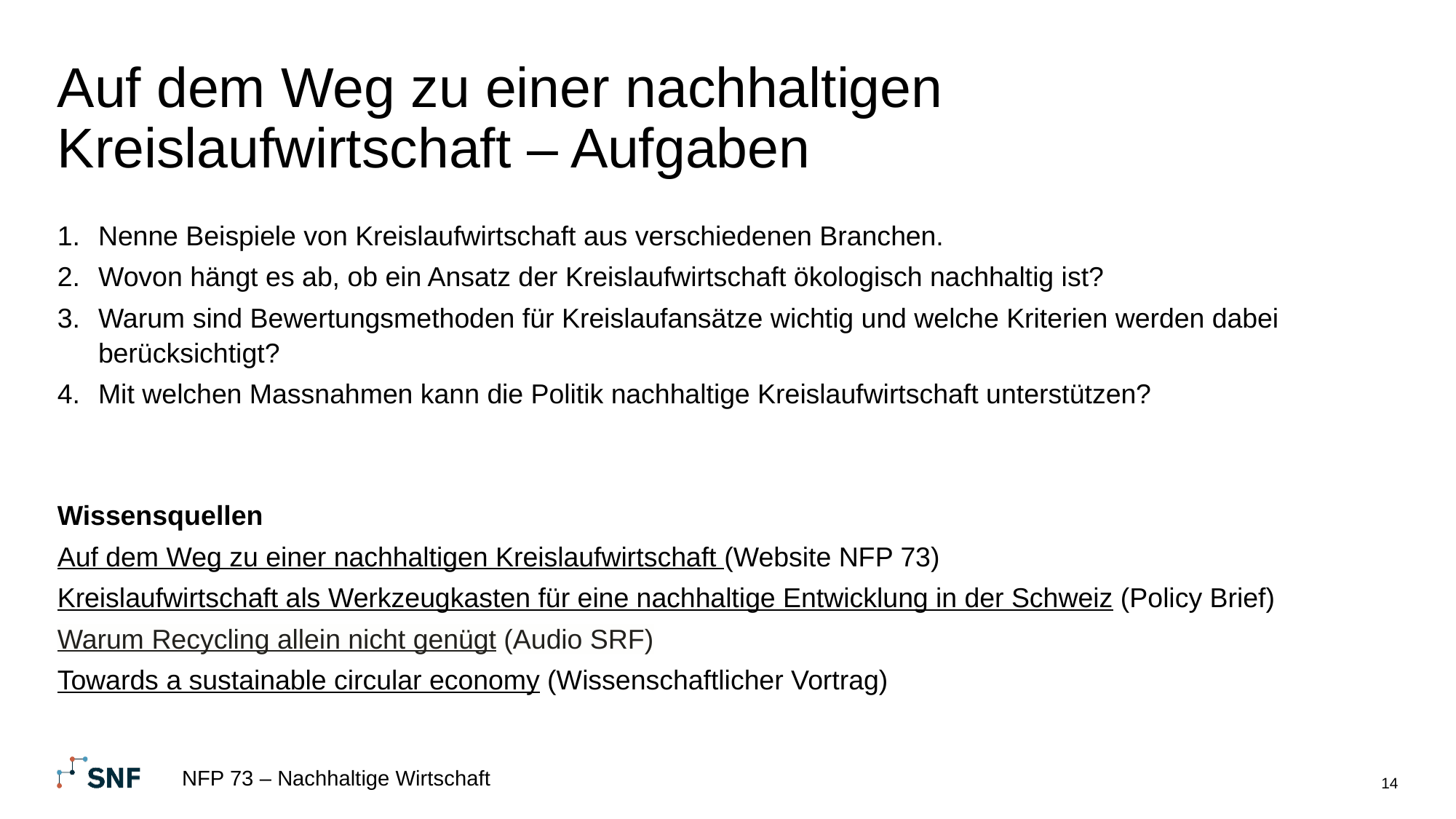

# Auf dem Weg zu einer nachhaltigen Kreislaufwirtschaft – Aufgaben
Nenne Beispiele von Kreislaufwirtschaft aus verschiedenen Branchen.
Wovon hängt es ab, ob ein Ansatz der Kreislaufwirtschaft ökologisch nachhaltig ist?
Warum sind Bewertungsmethoden für Kreislaufansätze wichtig und welche Kriterien werden dabei berücksichtigt?
Mit welchen Massnahmen kann die Politik nachhaltige Kreislaufwirtschaft unterstützen?

Wissensquellen
Auf dem Weg zu einer nachhaltigen Kreislaufwirtschaft (Website NFP 73)
Kreislaufwirtschaft als Werkzeugkasten für eine nachhaltige Entwicklung in der Schweiz (Policy Brief)
Warum Recycling allein nicht genügt (Audio SRF)
Towards a sustainable circular economy (Wissenschaftlicher Vortrag)

NFP 73 – Nachhaltige Wirtschaft
14